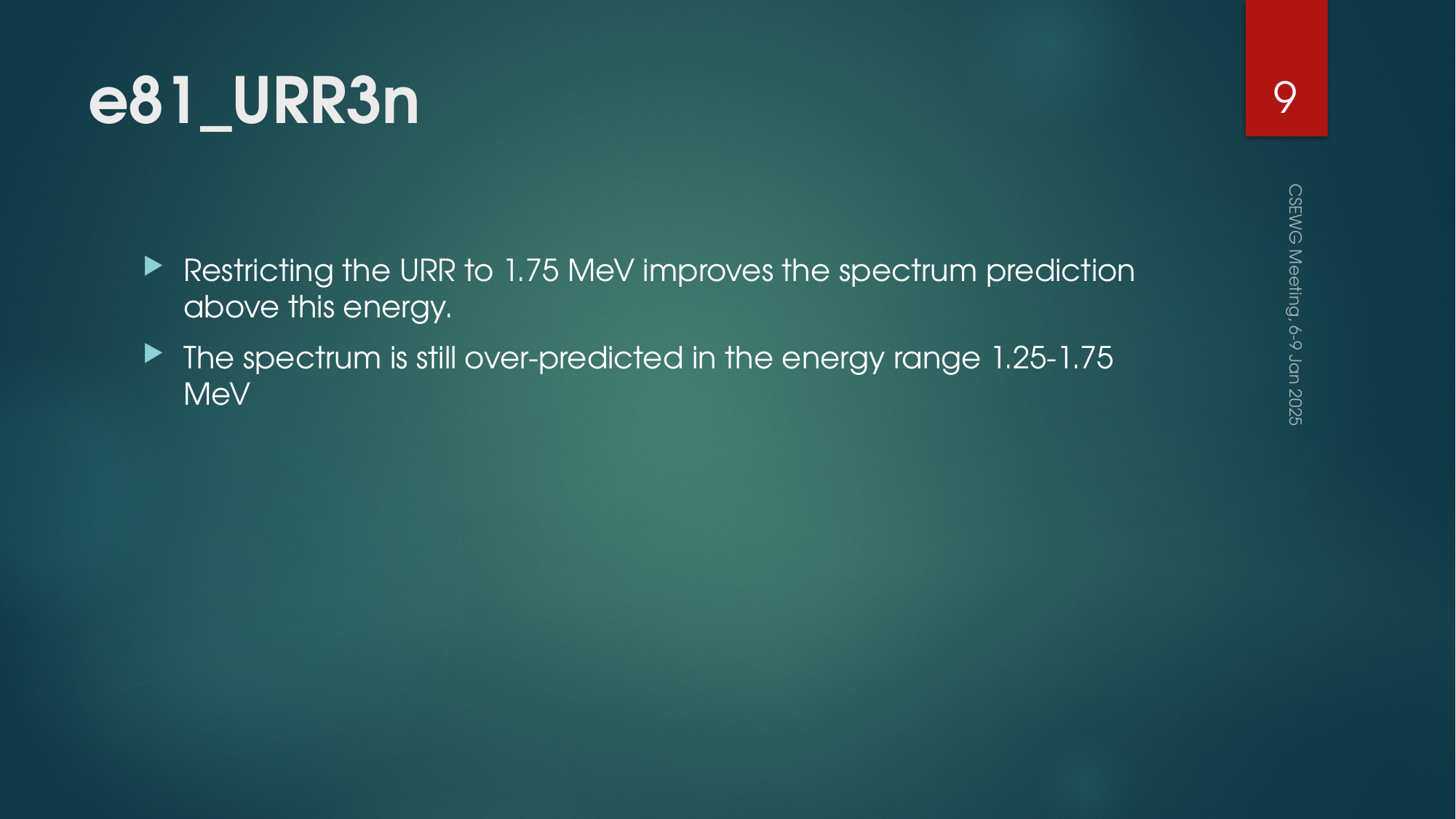

9
# e81_URR3n
Restricting the URR to 1.75 MeV improves the spectrum prediction above this energy.
The spectrum is still over-predicted in the energy range 1.25-1.75 MeV
CSEWG Meeting, 6-9 Jan 2025